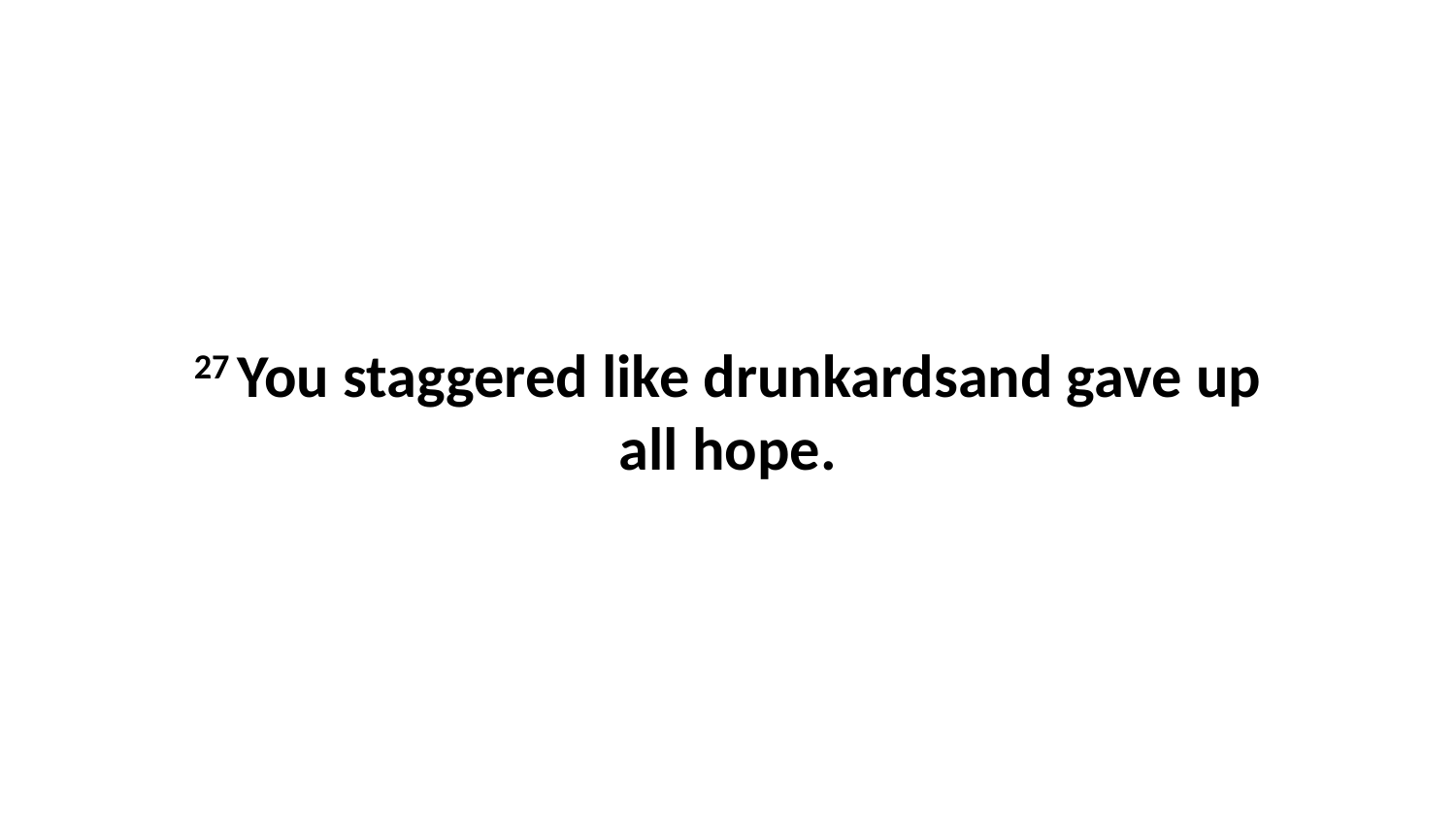

27 You staggered like drunkardsand gave up all hope.